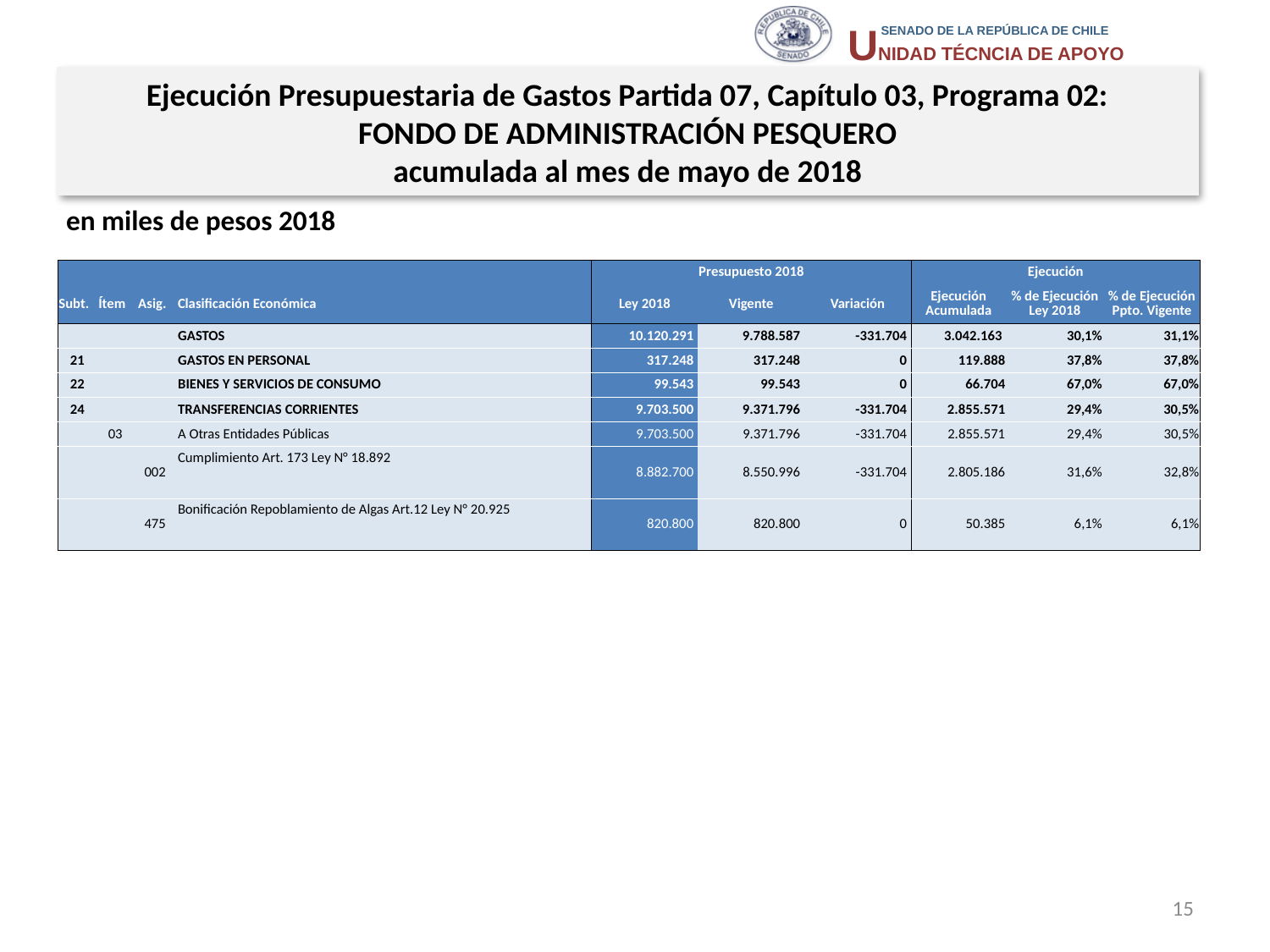

Ejecución Presupuestaria de Gastos Partida 07, Capítulo 03, Programa 02:
FONDO DE ADMINISTRACIÓN PESQUERO
acumulada al mes de mayo de 2018
en miles de pesos 2018
|  |  |  |  | Presupuesto 2018 |  |  | Ejecución |  |  |
| --- | --- | --- | --- | --- | --- | --- | --- | --- | --- |
| Subt. | Ítem | Asig. | Clasificación Económica | Ley 2018 | Vigente | Variación | Ejecución Acumulada | % de Ejecución Ley 2018 | % de Ejecución Ppto. Vigente |
|  |  |  | GASTOS | 10.120.291 | 9.788.587 | -331.704 | 3.042.163 | 30,1% | 31,1% |
| 21 |  |  | GASTOS EN PERSONAL | 317.248 | 317.248 | 0 | 119.888 | 37,8% | 37,8% |
| 22 |  |  | BIENES Y SERVICIOS DE CONSUMO | 99.543 | 99.543 | 0 | 66.704 | 67,0% | 67,0% |
| 24 |  |  | TRANSFERENCIAS CORRIENTES | 9.703.500 | 9.371.796 | -331.704 | 2.855.571 | 29,4% | 30,5% |
|  | 03 |  | A Otras Entidades Públicas | 9.703.500 | 9.371.796 | -331.704 | 2.855.571 | 29,4% | 30,5% |
|  |  | 002 | Cumplimiento Art. 173 Ley N° 18.892 | 8.882.700 | 8.550.996 | -331.704 | 2.805.186 | 31,6% | 32,8% |
|  |  | 475 | Bonificación Repoblamiento de Algas Art.12 Ley N° 20.925 | 820.800 | 820.800 | 0 | 50.385 | 6,1% | 6,1% |
Fuente: Elaboración propia en base a Informes de ejecución presupuestaria mensual de DIPRES
15